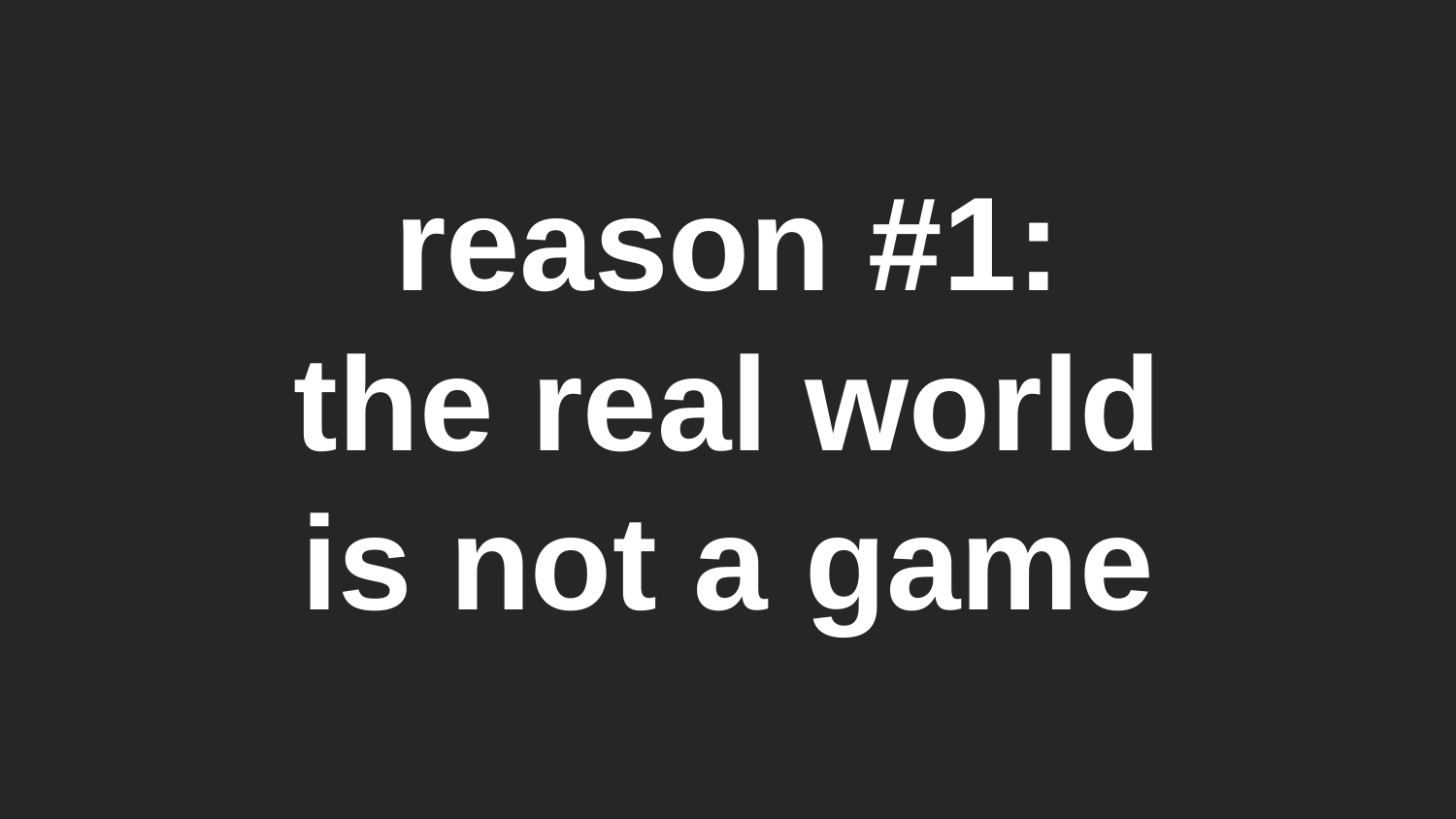

reason #1:
the real world is not a game